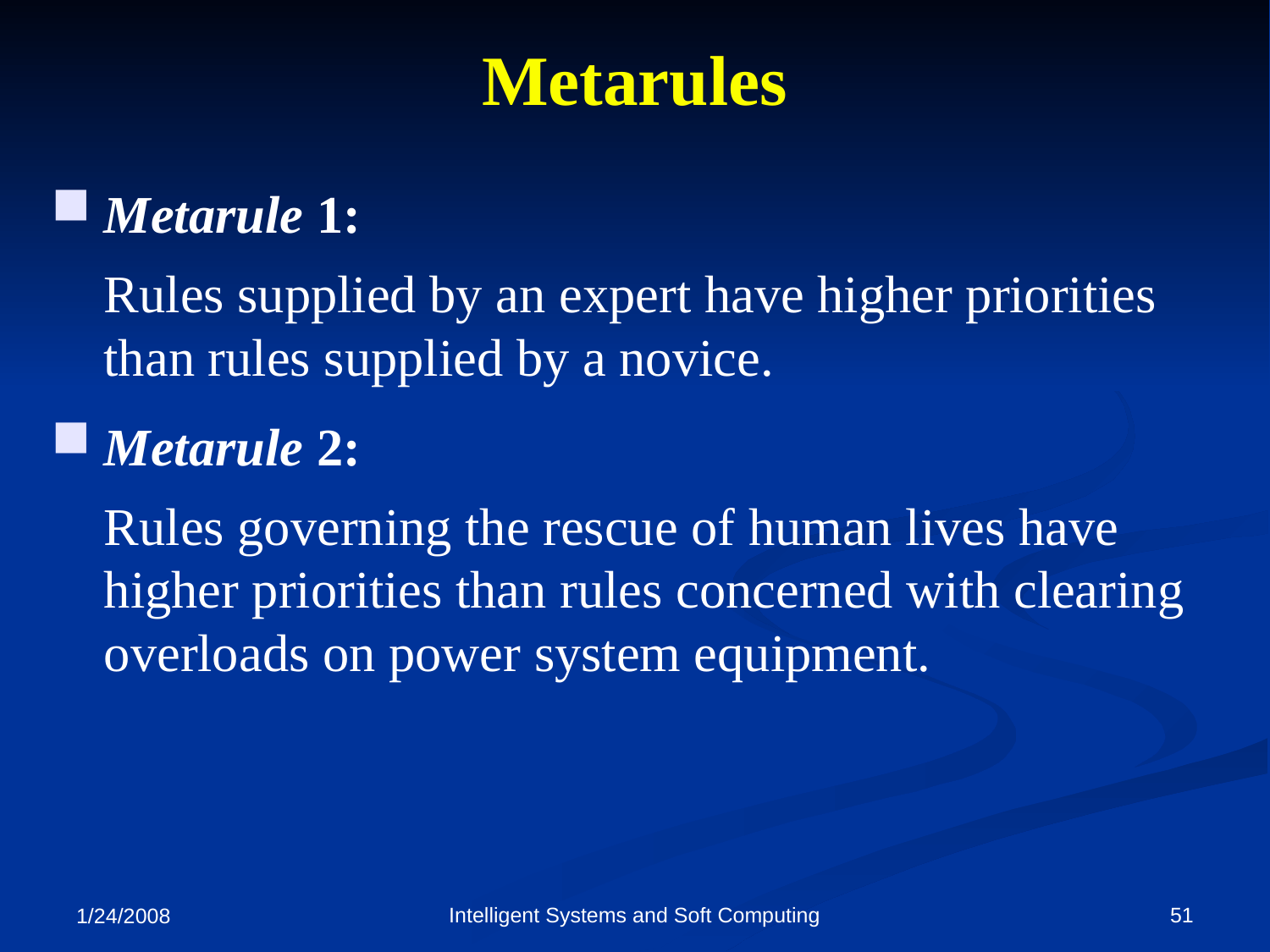

Metarules
Metarule 1:
	Rules supplied by an expert have higher priorities than rules supplied by a novice.
Metarule 2:
	Rules governing the rescue of human lives have higher priorities than rules concerned with clearing overloads on power system equipment.
Intelligent Systems and Soft Computing
51
1/24/2008